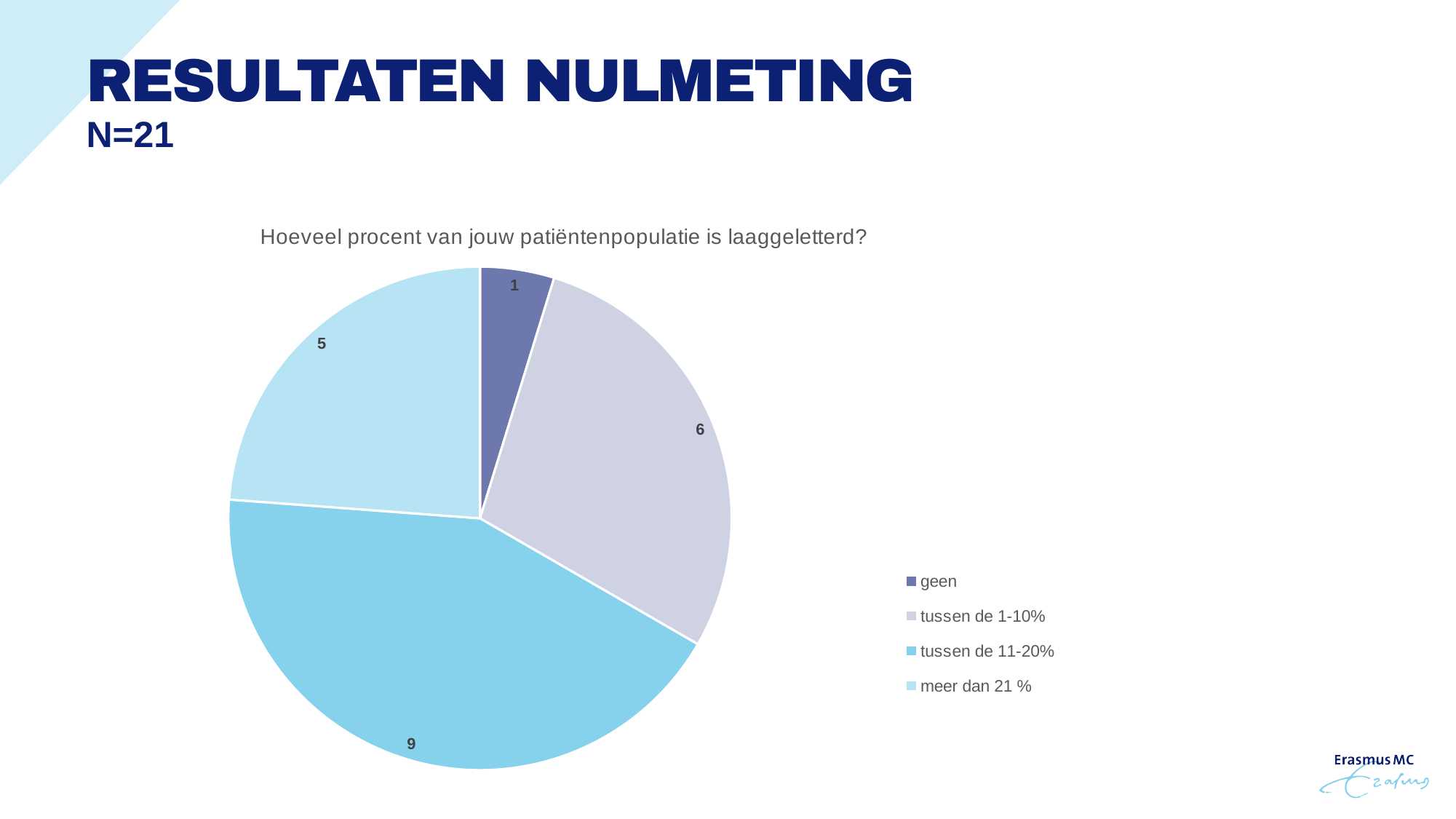

# Resultaten nulmeting
N=21

### Chart: Hoeveel procent van jouw patiëntenpopulatie is laaggeletterd?

| Category |  |
|---|---|
|  | 0.0 |
| geen | 1.0 |
| tussen de 1-10% | 6.0 |
| tussen de 11-20% | 9.0 |
| meer dan 21 % | 5.0 |
23/05/2022
9